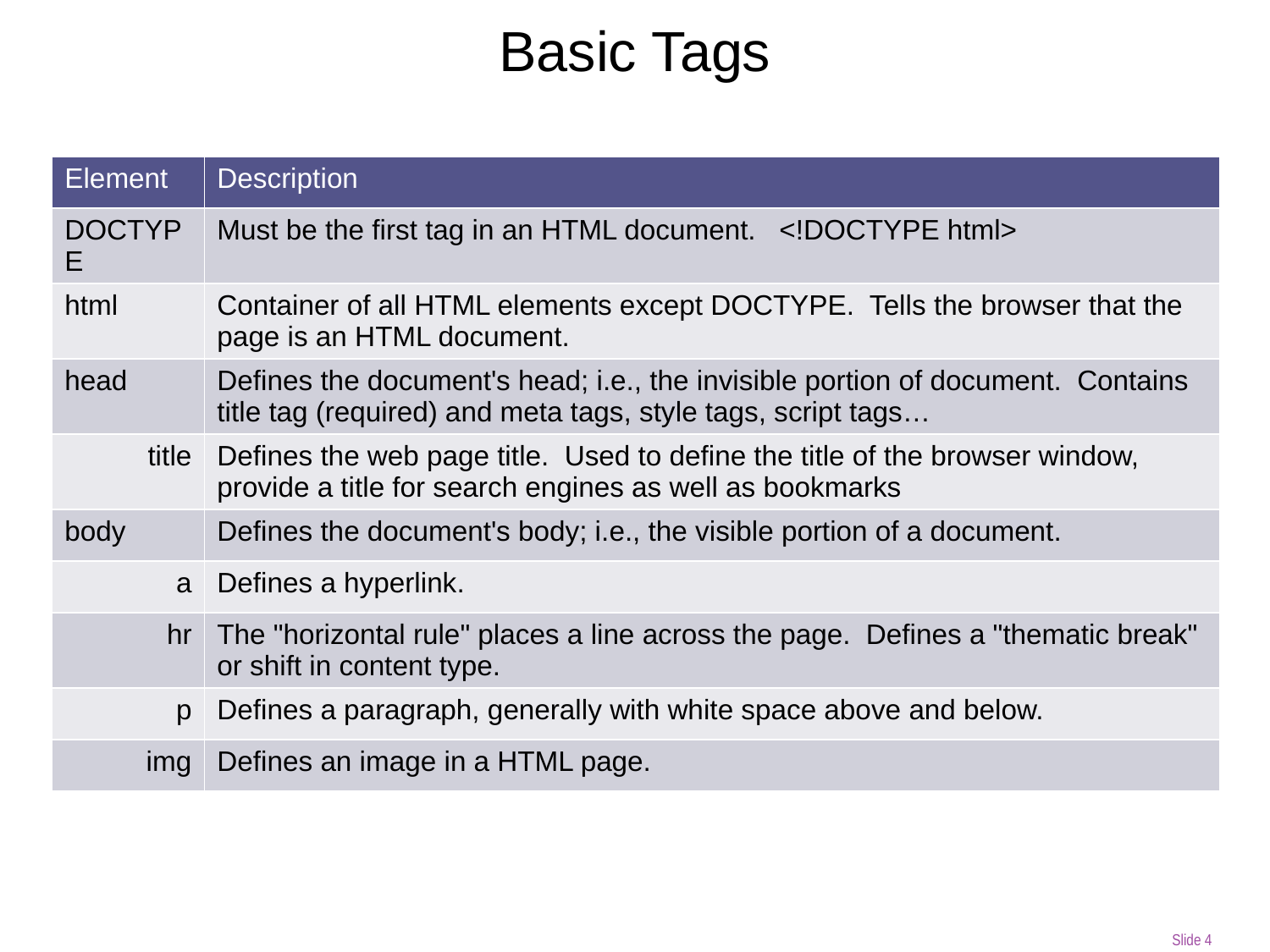

# Basic Tags
| Element | Description |
| --- | --- |
| DOCTYPE | Must be the first tag in an HTML document. <!DOCTYPE html> |
| html | Container of all HTML elements except DOCTYPE. Tells the browser that the page is an HTML document. |
| head | Defines the document's head; i.e., the invisible portion of document. Contains title tag (required) and meta tags, style tags, script tags… |
| title | Defines the web page title. Used to define the title of the browser window, provide a title for search engines as well as bookmarks |
| body | Defines the document's body; i.e., the visible portion of a document. |
| a | Defines a hyperlink. |
| hr | The "horizontal rule" places a line across the page. Defines a "thematic break" or shift in content type. |
| p | Defines a paragraph, generally with white space above and below. |
| img | Defines an image in a HTML page. |